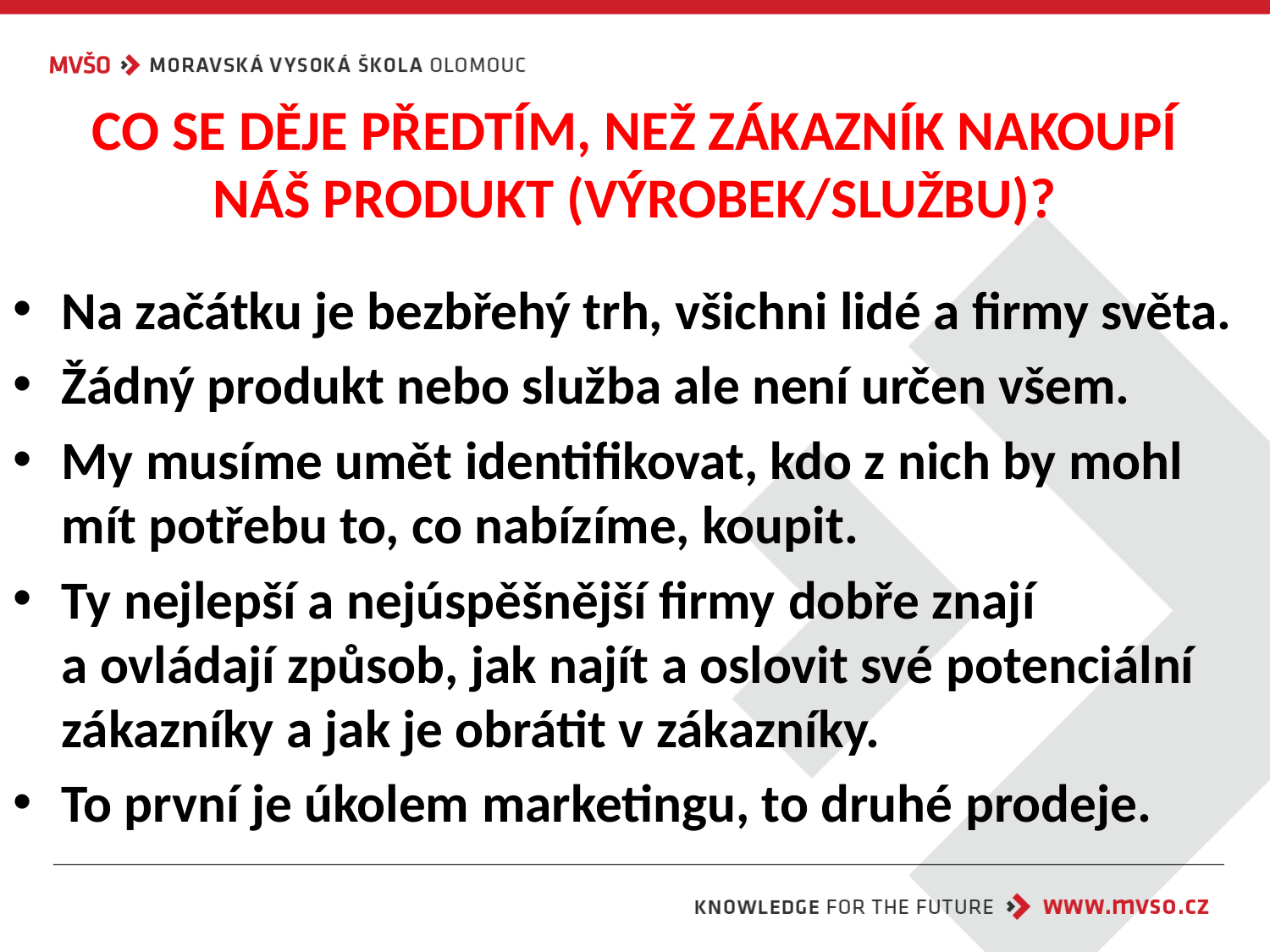

# CO SE DĚJE PŘEDTÍM, NEŽ ZÁKAZNÍK NAKOUPÍ NÁŠ PRODUKT (VÝROBEK/SLUŽBU)?
Na začátku je bezbřehý trh, všichni lidé a firmy světa.
Žádný produkt nebo služba ale není určen všem.
My musíme umět identifikovat, kdo z nich by mohl mít potřebu to, co nabízíme, koupit.
Ty nejlepší a nejúspěšnější firmy dobře znají
a ovládají způsob, jak najít a oslovit své potenciální zákazníky a jak je obrátit v zákazníky.
To první je úkolem marketingu, to druhé prodeje.